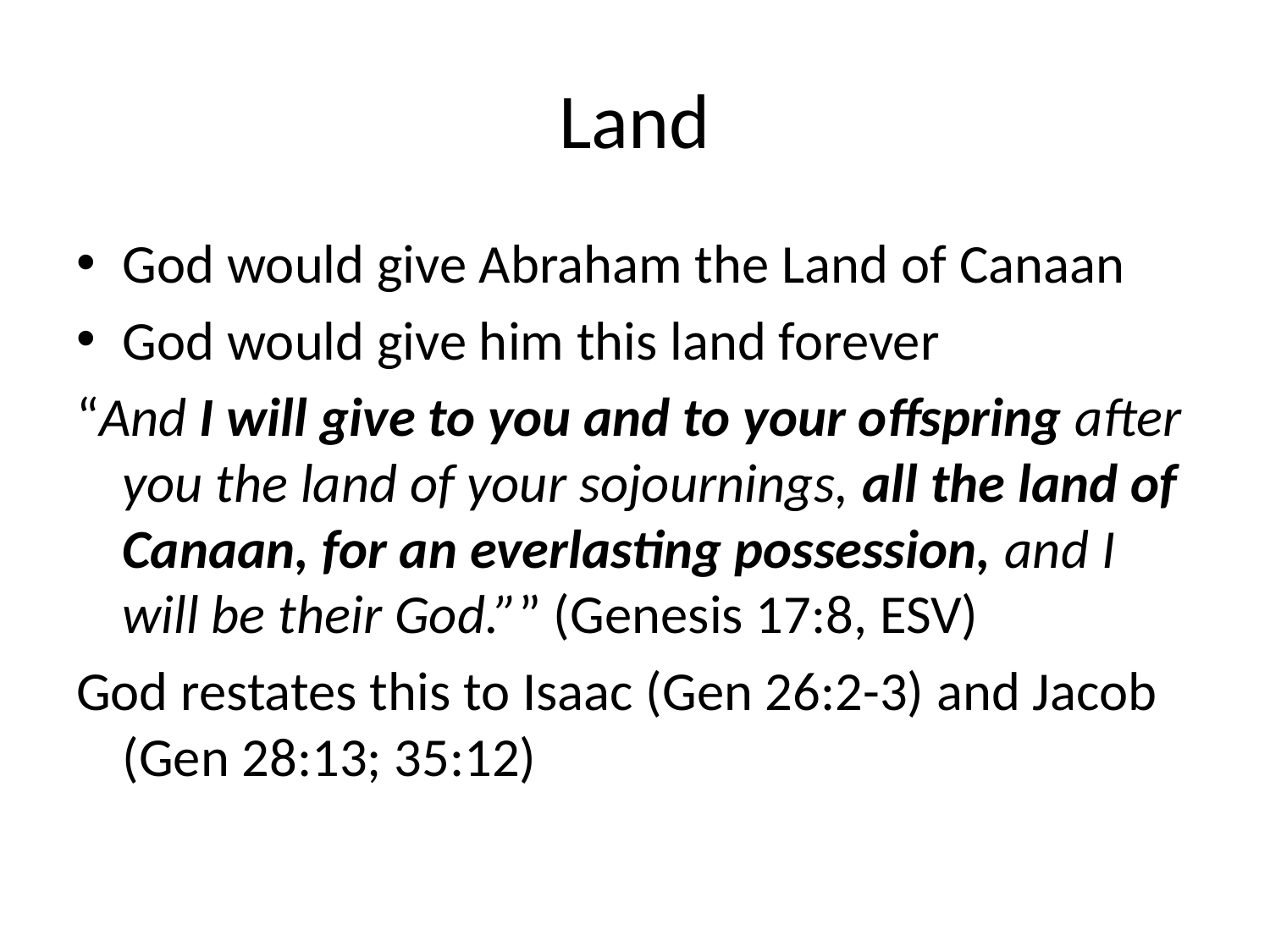

# Land
God would give Abraham the Land of Canaan
God would give him this land forever
“And I will give to you and to your offspring after you the land of your sojournings, all the land of Canaan, for an everlasting possession, and I will be their God.”” (Genesis 17:8, ESV)
God restates this to Isaac (Gen 26:2-3) and Jacob (Gen 28:13; 35:12)